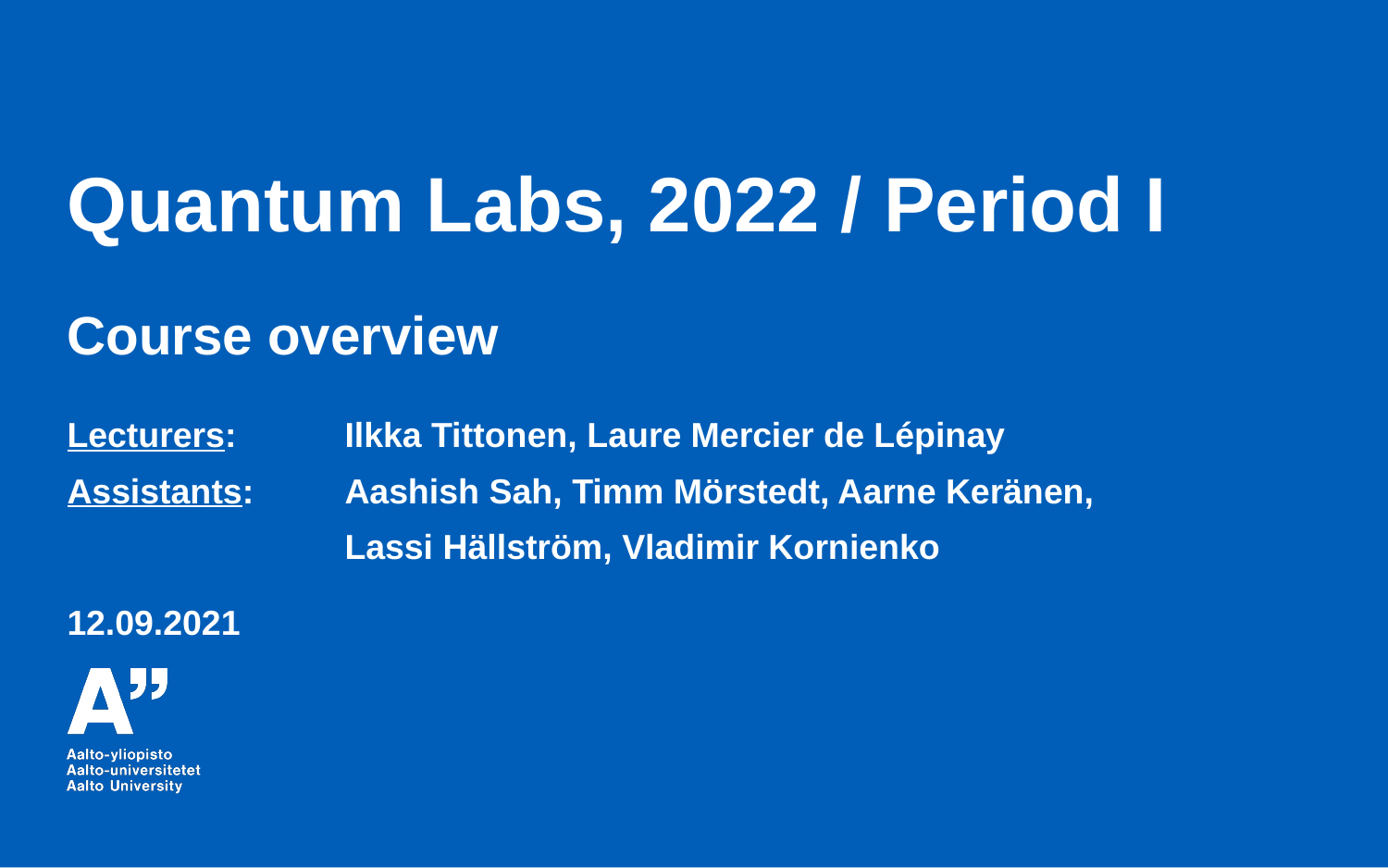

# Quantum Labs, 2022 / Period I
Course overview
Lecturers:	Ilkka Tittonen, Laure Mercier de Lépinay
Assistants:	Aashish Sah, Timm Mörstedt, Aarne Keränen,
		Lassi Hällström, Vladimir Kornienko
12.09.2021